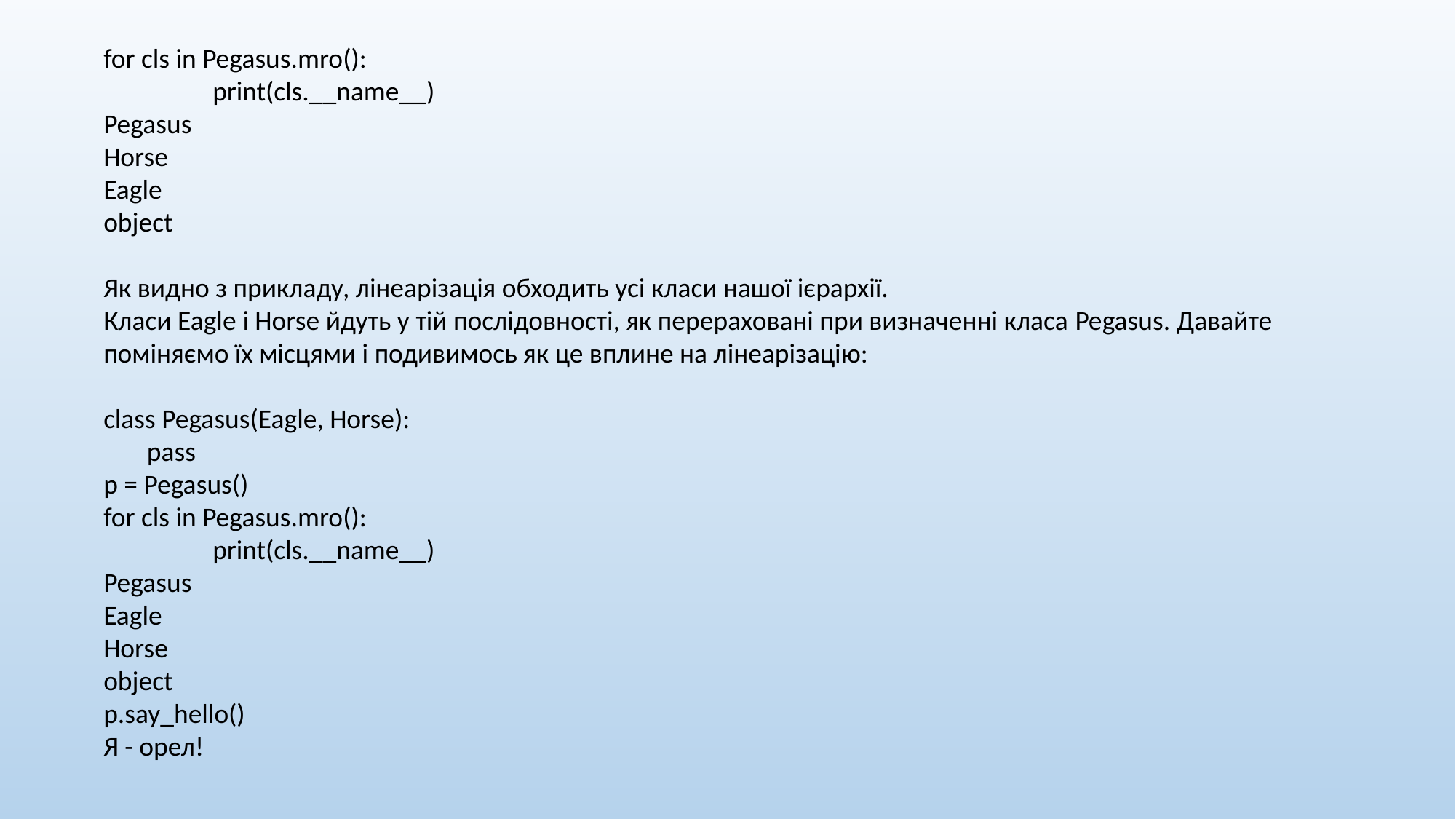

for cls in Pegasus.mro():
	print(cls.__name__)
Pegasus
Horse
Eagle
object

Як видно з прикладу, лінеарізація обходить усі класи нашої ієрархії.
Класи Eagle і Horse йдуть у тій послідовності, як перераховані при визначенні класа Pegasus. Давайте поміняємо їх місцями і подивимось як це вплине на лінеарізацію:

class Pegasus(Eagle, Horse):
       pass
p = Pegasus()
for cls in Pegasus.mro():
	print(cls.__name__)
Pegasus
Eagle
Horse
object
p.say_hello()
Я - орел!